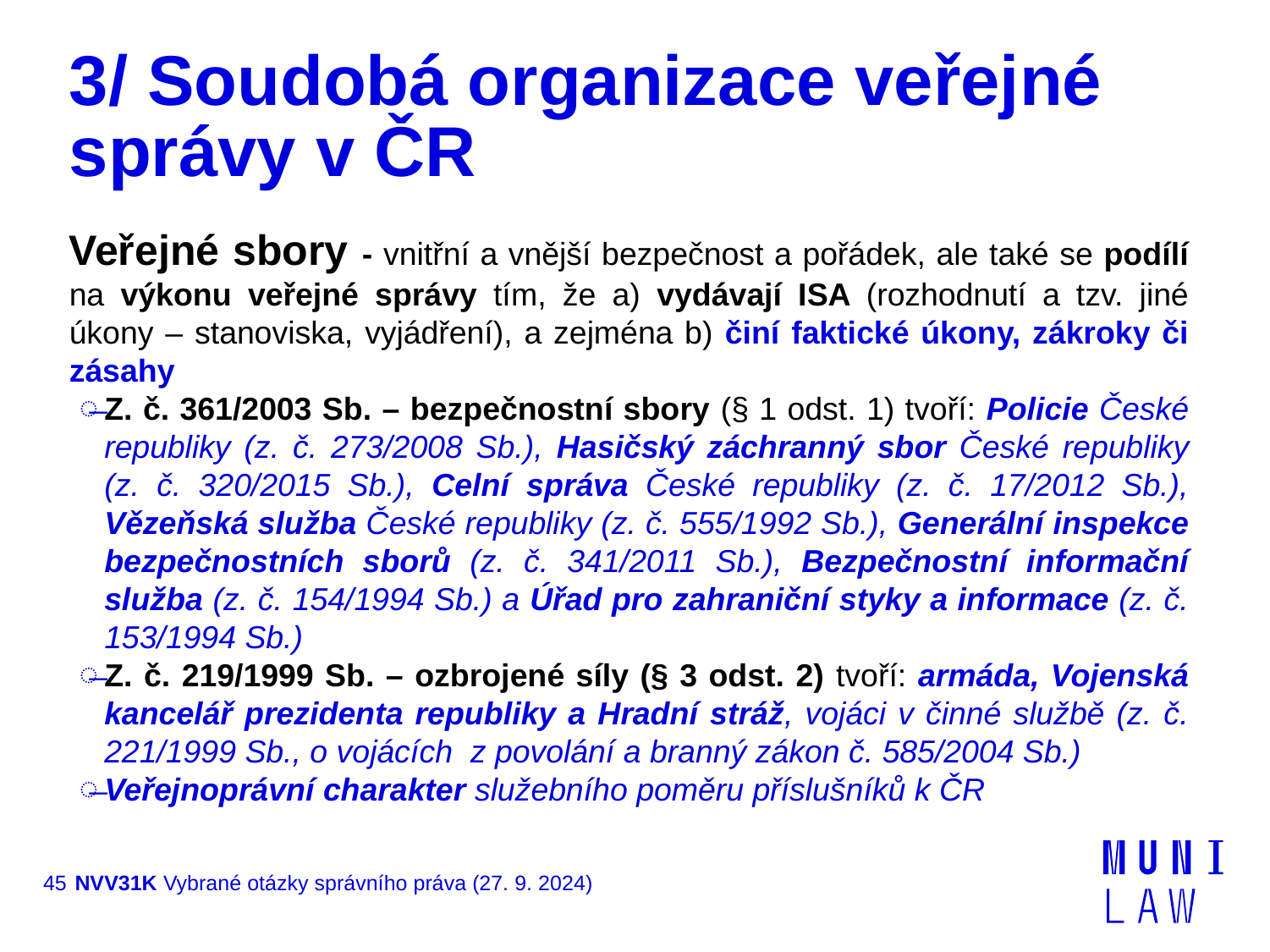

# 3/ Soudobá organizace veřejné správy v ČR
Veřejné sbory - vnitřní a vnější bezpečnost a pořádek, ale také se podílí na výkonu veřejné správy tím, že a) vydávají ISA (rozhodnutí a tzv. jiné úkony – stanoviska, vyjádření), a zejména b) činí faktické úkony, zákroky či zásahy
Z. č. 361/2003 Sb. – bezpečnostní sbory (§ 1 odst. 1) tvoří: Policie České republiky (z. č. 273/2008 Sb.), Hasičský záchranný sbor České republiky (z. č. 320/2015 Sb.), Celní správa České republiky (z. č. 17/2012 Sb.), Vězeňská služba České republiky (z. č. 555/1992 Sb.), Generální inspekce bezpečnostních sborů (z. č. 341/2011 Sb.), Bezpečnostní informační služba (z. č. 154/1994 Sb.) a Úřad pro zahraniční styky a informace (z. č. 153/1994 Sb.)
Z. č. 219/1999 Sb. – ozbrojené síly (§ 3 odst. 2) tvoří: armáda, Vojenská kancelář prezidenta republiky a Hradní stráž, vojáci v činné službě (z. č. 221/1999 Sb., o vojácích  z povolání a branný zákon č. 585/2004 Sb.)
Veřejnoprávní charakter služebního poměru příslušníků k ČR

45
NVV31K Vybrané otázky správního práva (27. 9. 2024)